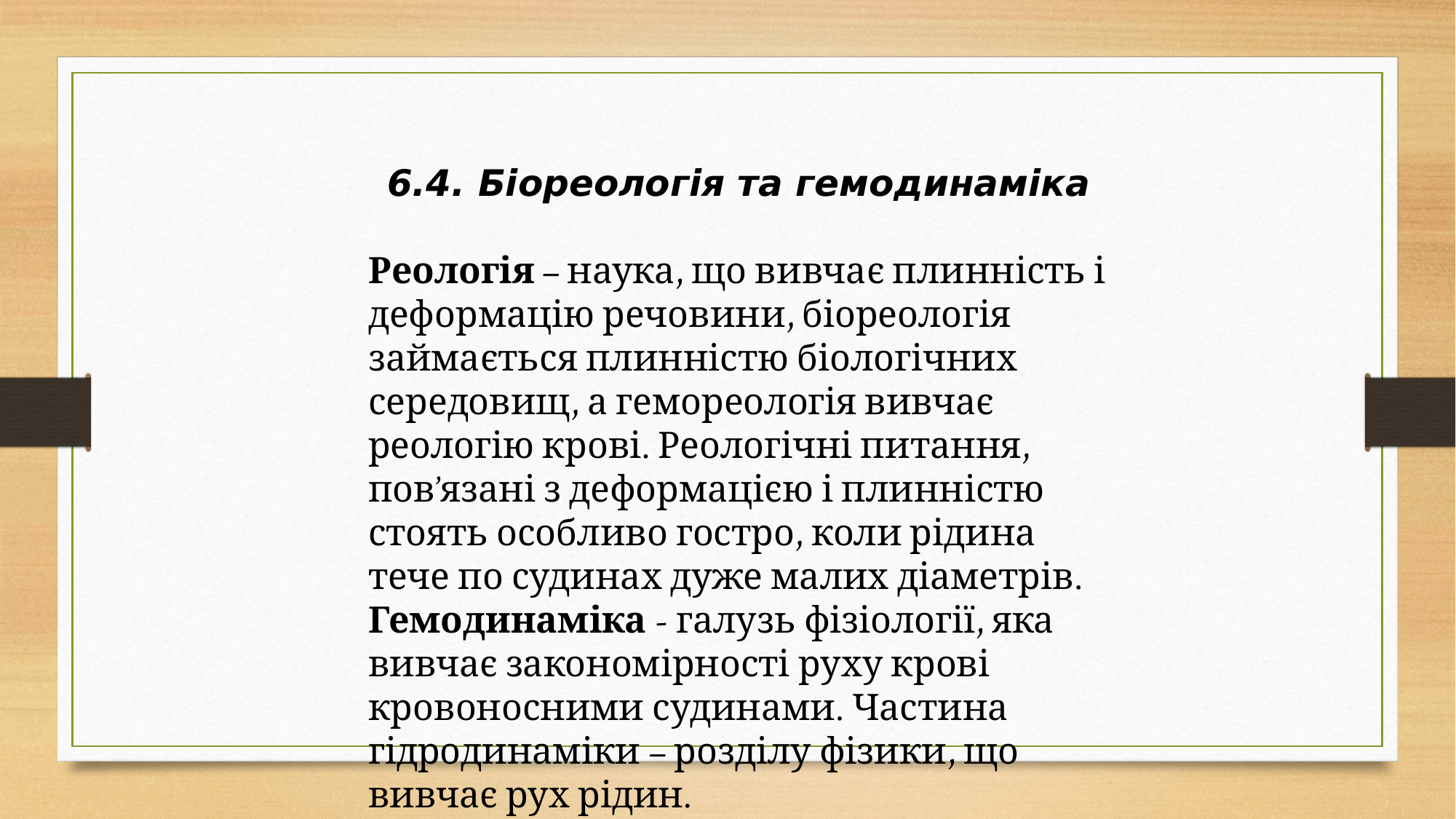

6.4. Біореологія та гемодинаміка

Реологія – наука, що вивчає плинність і деформацію речовини, біореологія займається плинністю біологічних середовищ, а гемореологія вивчає реологію крові. Реологічні питання, пов’язані з деформацією і плинністю стоять особливо гостро, коли рідина тече по судинах дуже малих діаметрів.
Гемодинаміка - галузь фізіології, яка вивчає закономірності руху крові кровоносними судинами. Частина гідродинаміки – розділу фізики, що вивчає рух рідин.